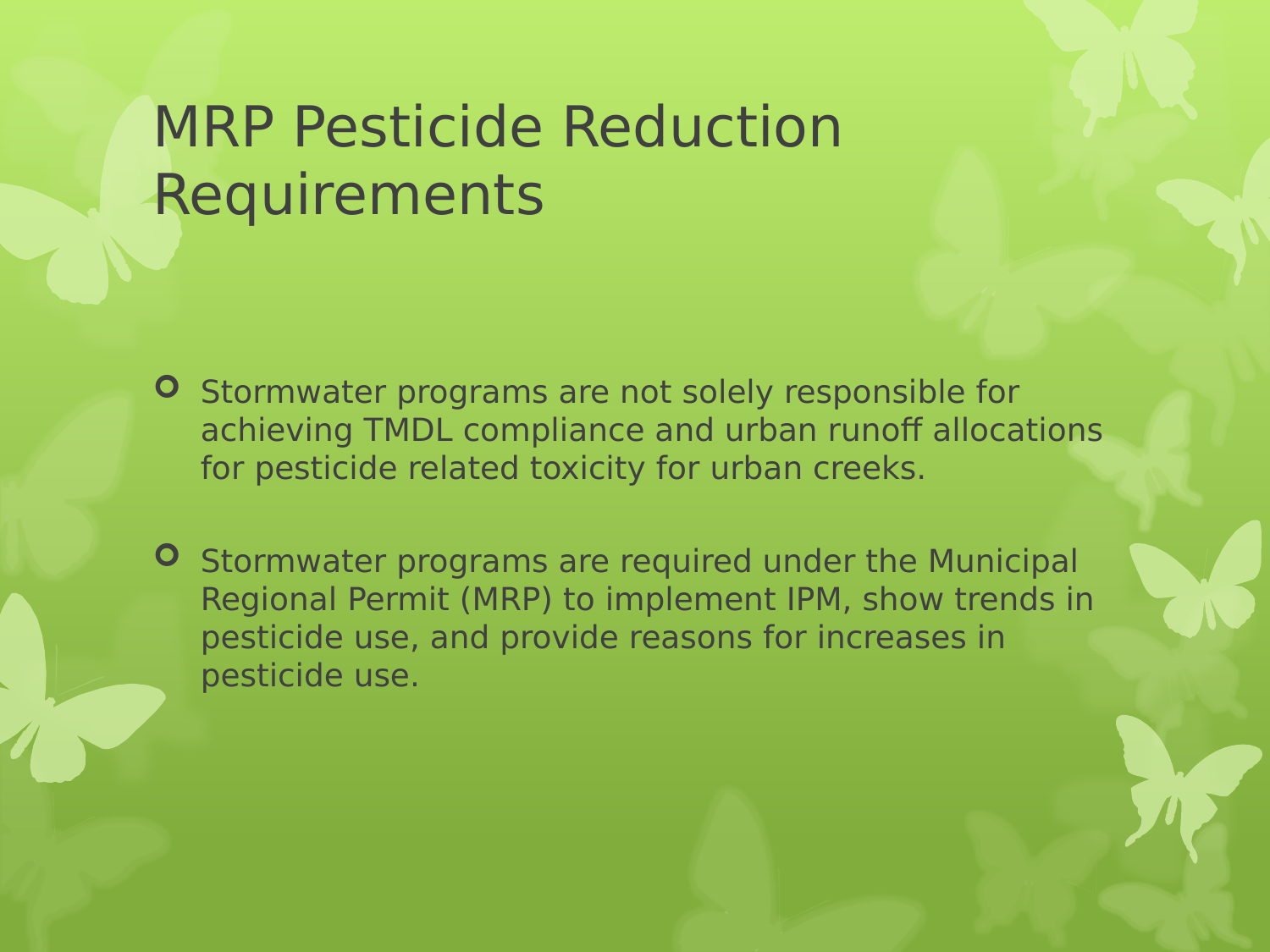

# MRP Pesticide Reduction Requirements
Stormwater programs are not solely responsible for achieving TMDL compliance and urban runoff allocations for pesticide related toxicity for urban creeks.
Stormwater programs are required under the Municipal Regional Permit (MRP) to implement IPM, show trends in pesticide use, and provide reasons for increases in pesticide use.